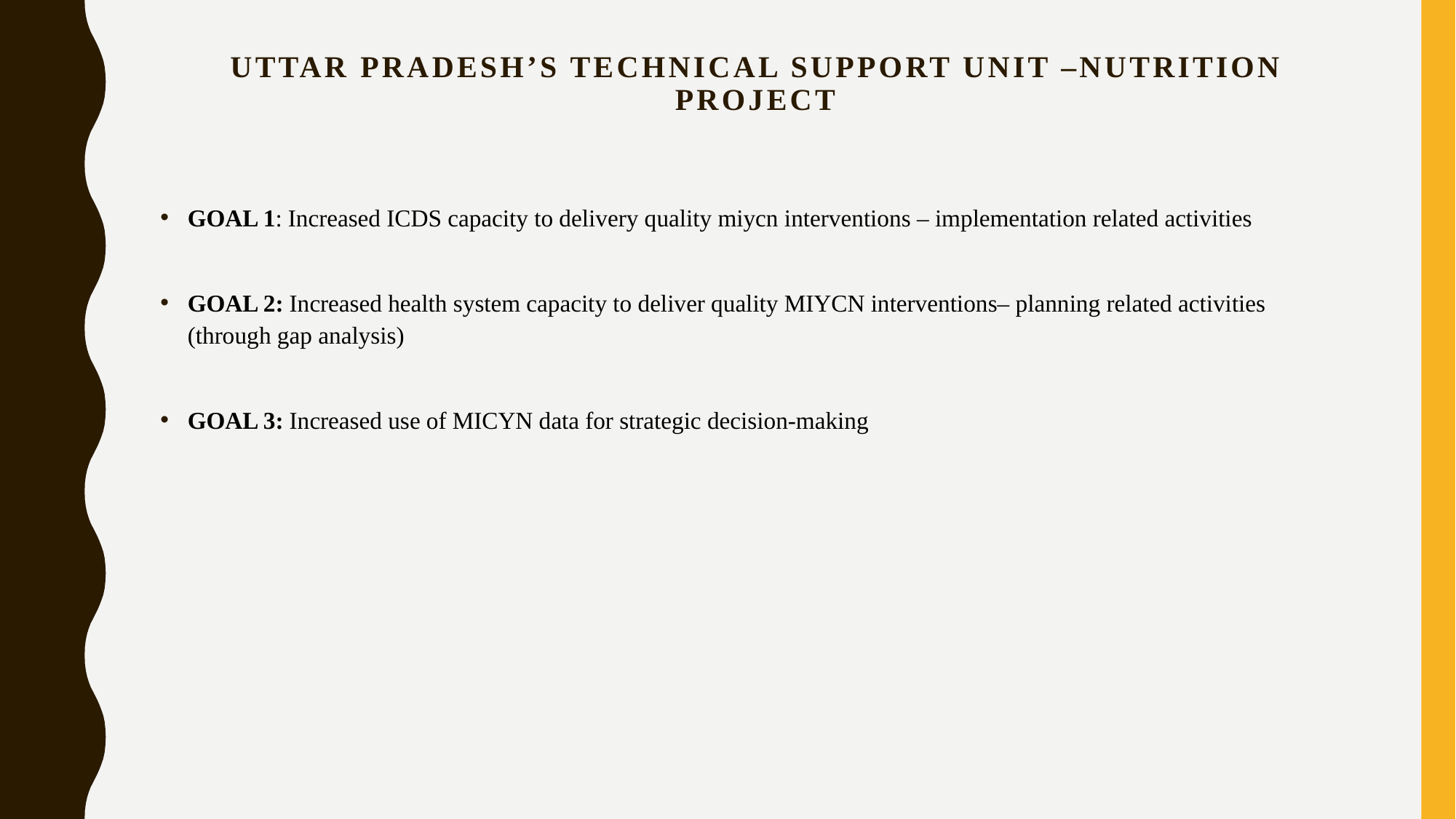

# UTTAR PRADESH’S TECHNICAL SUPPORT UNIT –NUTRITION PROJECT
GOAL 1: Increased ICDS capacity to delivery quality miycn interventions – implementation related activities

GOAL 2: Increased health system capacity to deliver quality MIYCN interventions– planning related activities (through gap analysis)

GOAL 3: Increased use of MICYN data for strategic decision-making